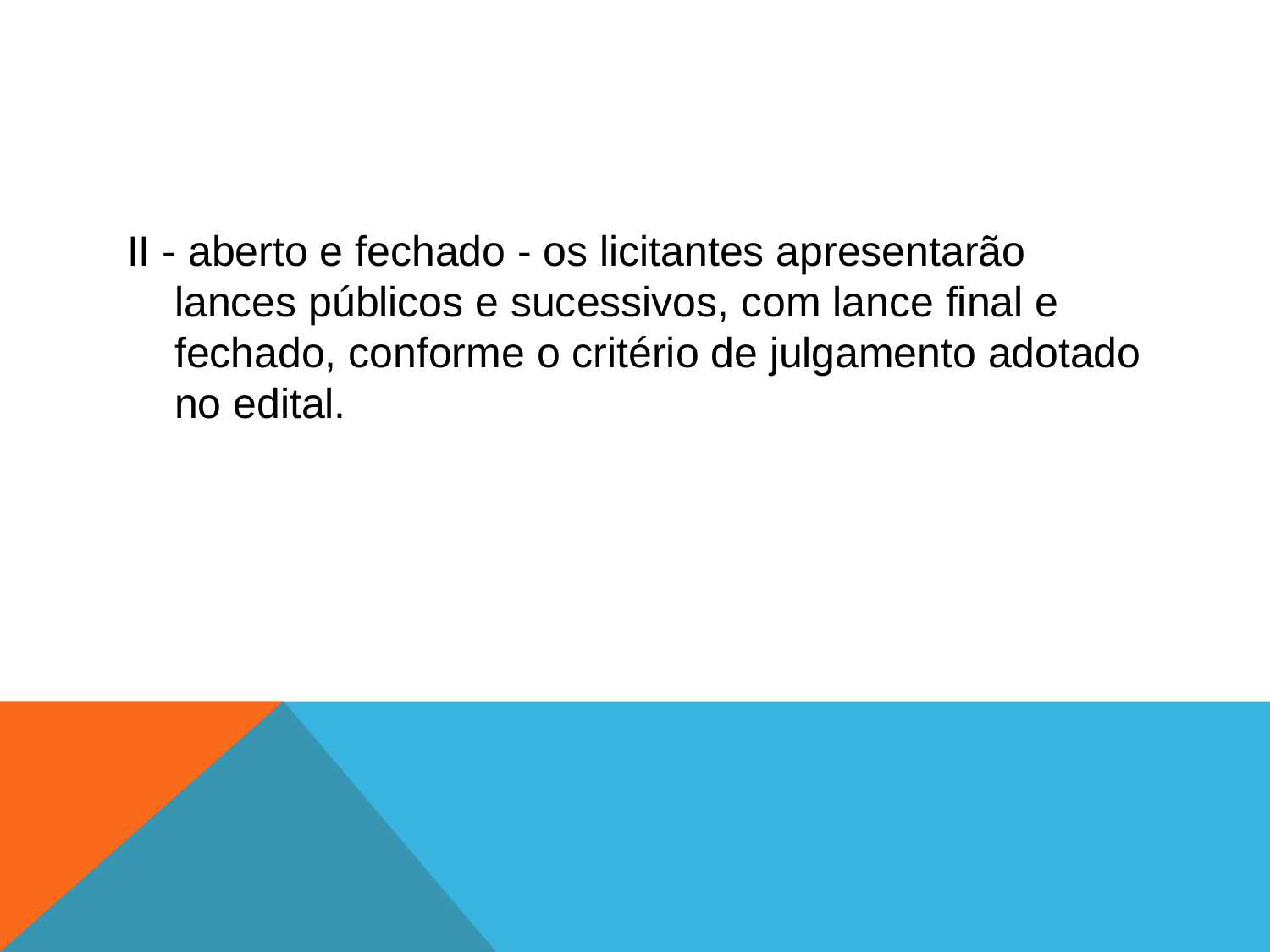

#

II - aberto e fechado - os licitantes apresentarão lances públicos e sucessivos, com lance final e fechado, conforme o critério de julgamento adotado no edital.